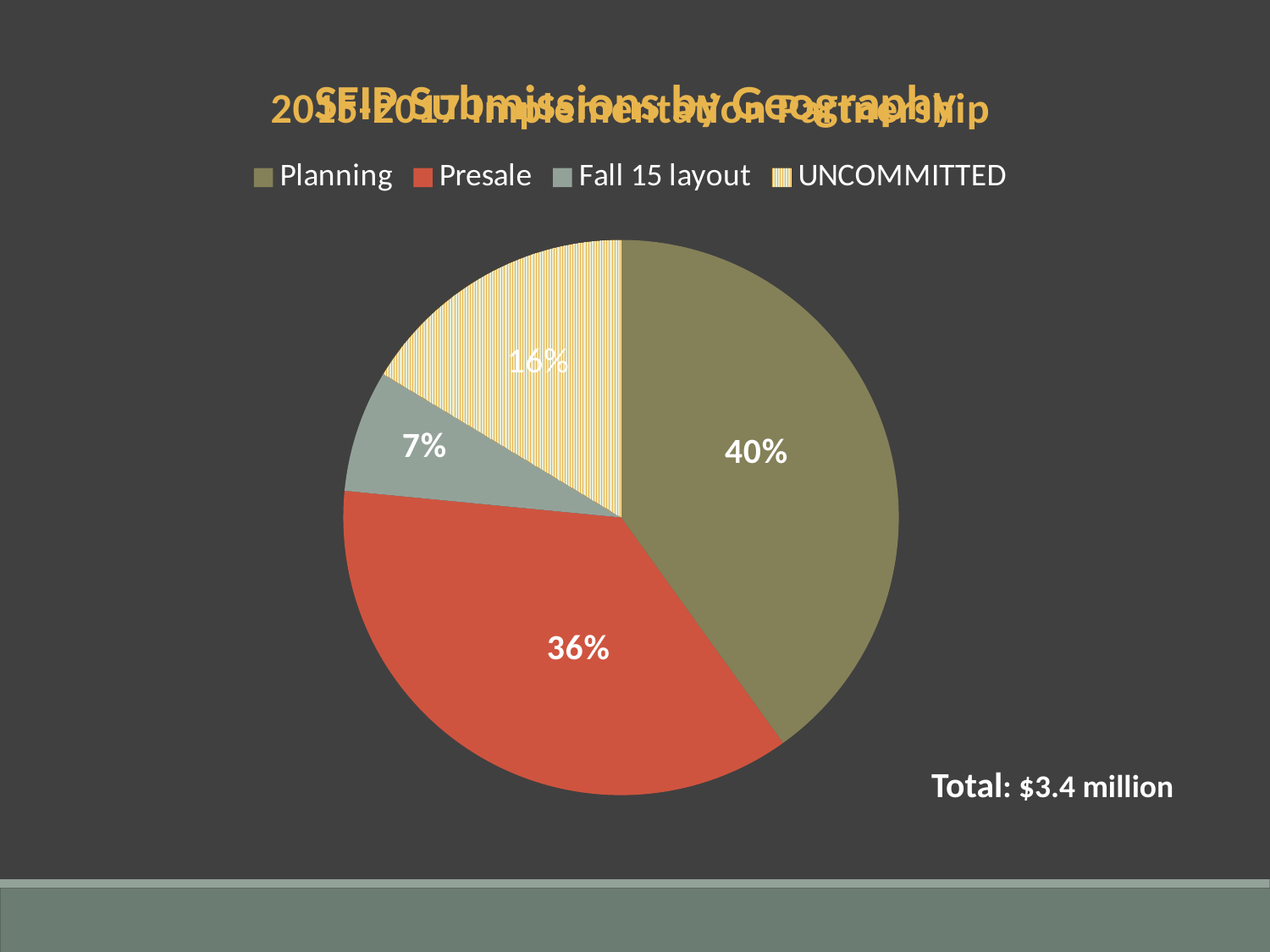

### Chart: SFIP Submissions by Geography

| Category |
|---|

### Chart: 2015-2017 Implementation Partnership

| Category |  |
|---|---|
| Planning | 1152100.0 |
| Presale | 1047200.0 |
| Fall 15 layout | 204287.0 |
| UNCOMMITTED | 470000.0 |
Total: $3.4 million